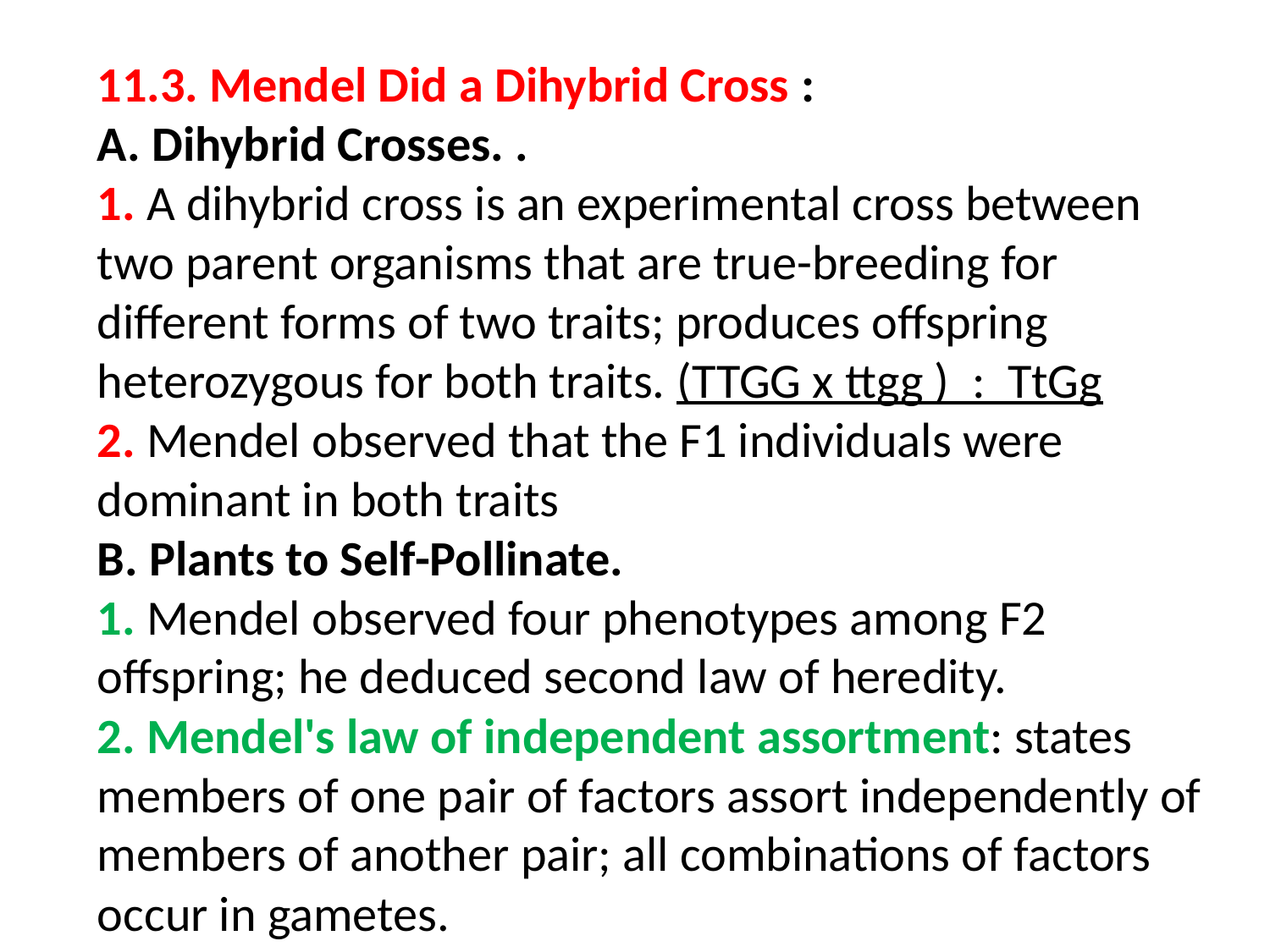

11.3. Mendel Did a Dihybrid Cross :
A. Dihybrid Crosses. .
1. A dihybrid cross is an experimental cross between two parent organisms that are true-breeding for different forms of two traits; produces offspring heterozygous for both traits. (TTGG x ttgg )  :  TtGg
2. Mendel observed that the F1 individuals were dominant in both traits
B. Plants to Self-Pollinate.
1. Mendel observed four phenotypes among F2 offspring; he deduced second law of heredity.
2. Mendel's law of independent assortment: states members of one pair of factors assort independently of members of another pair; all combinations of factors occur in gametes.